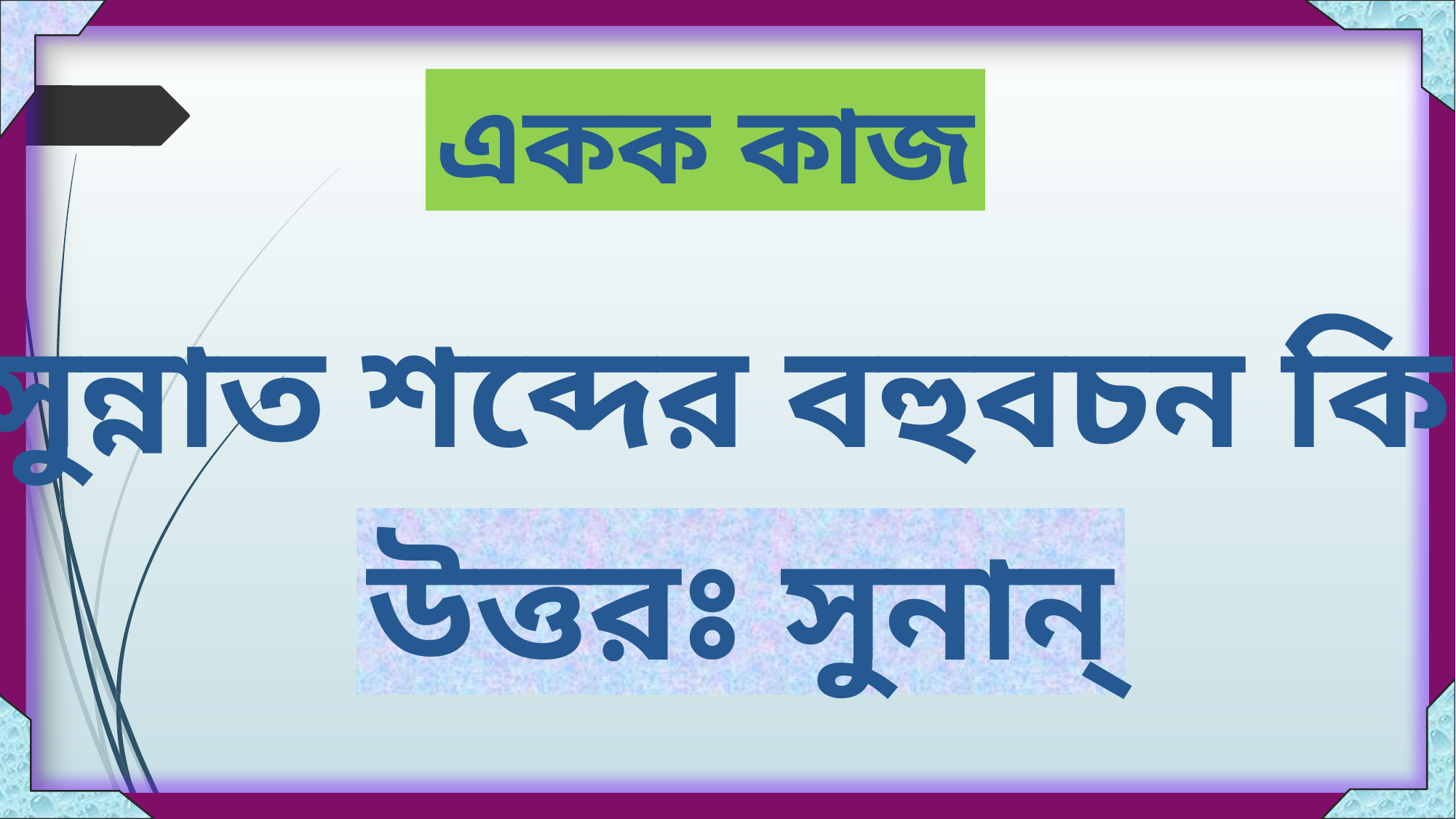

একক কাজ
সুন্নাত শব্দের বহুবচন কি?
উত্তরঃ সুনান্